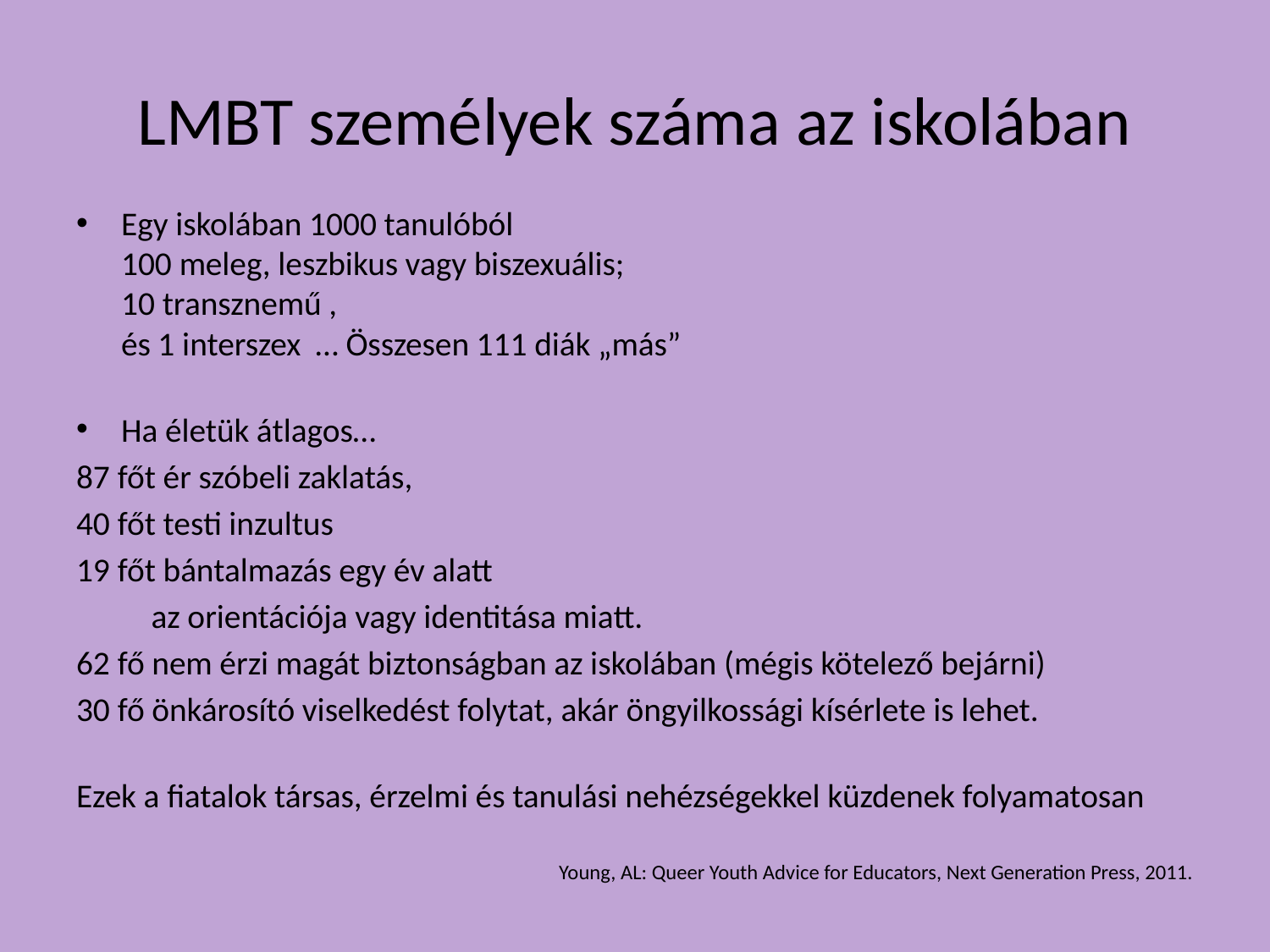

# LMBT személyek száma az iskolában
Egy iskolában 1000 tanulóból
100 meleg, leszbikus vagy biszexuális;
10 transznemű ,
és 1 interszex  …	Összesen 111 diák „más”
Ha életük átlagos…
87 főt ér szóbeli zaklatás,
40 főt testi inzultus
19 főt bántalmazás egy év alatt
			az orientációja vagy identitása miatt.
62 fő nem érzi magát biztonságban az iskolában (mégis kötelező bejárni)
30 fő önkárosító viselkedést folytat, akár öngyilkossági kísérlete is lehet.
Ezek a fiatalok társas, érzelmi és tanulási nehézségekkel küzdenek folyamatosan
Young, AL: Queer Youth Advice for Educators, Next Generation Press, 2011.